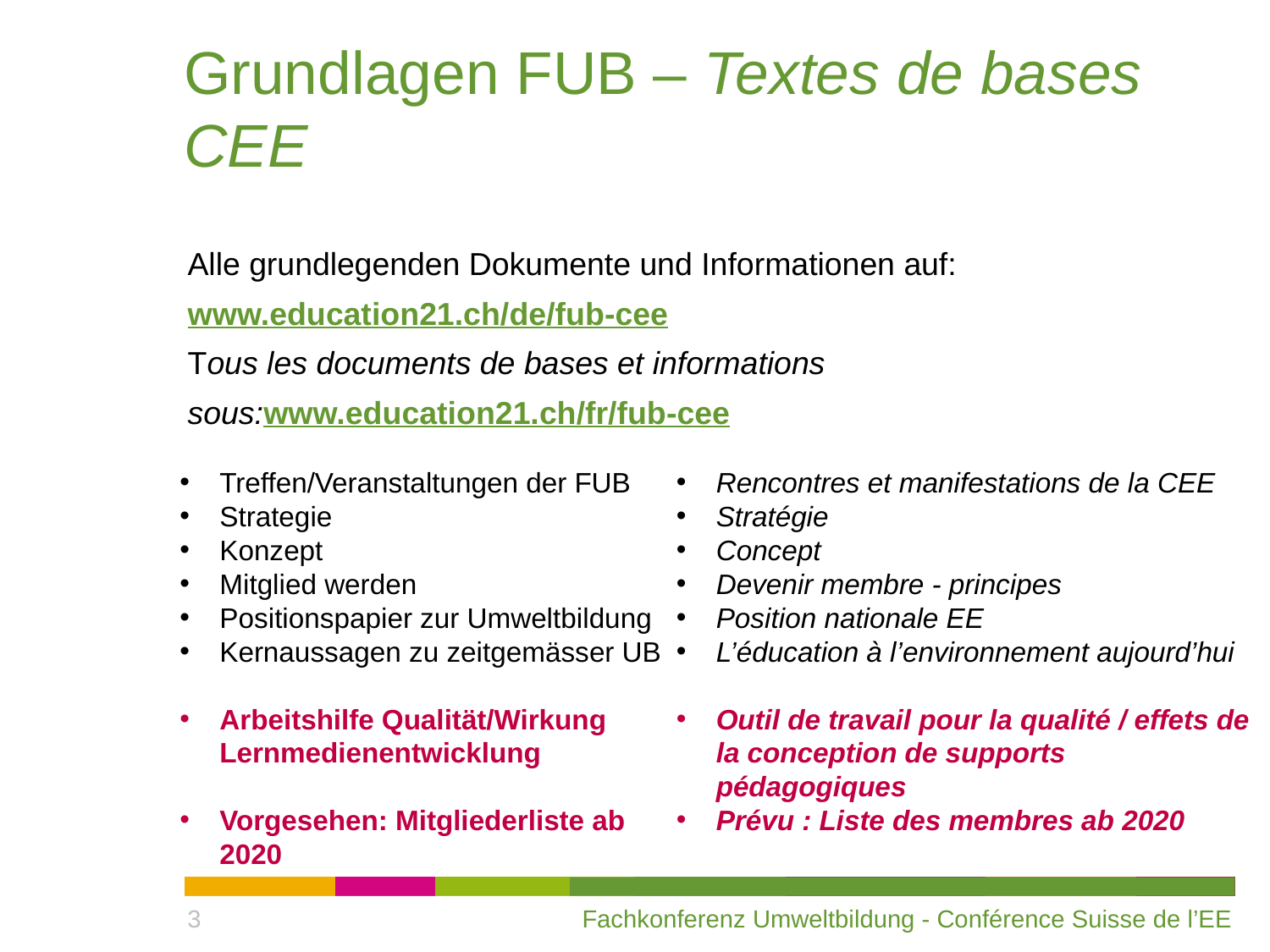

# Grundlagen FUB – Textes de bases CEE
Alle grundlegenden Dokumente und Informationen auf: www.education21.ch/de/fub-cee
Tous les documents de bases et informations sous:www.education21.ch/fr/fub-cee
Treffen/Veranstaltungen der FUB
Strategie
Konzept
Mitglied werden
Positionspapier zur Umweltbildung
Kernaussagen zu zeitgemässer UB
Arbeitshilfe Qualität/Wirkung Lernmedienentwicklung
Vorgesehen: Mitgliederliste ab 2020

Rencontres et manifestations de la CEE
Stratégie
Concept
Devenir membre - principes
Position nationale EE
L’éducation à l’environnement aujourd’hui

Outil de travail pour la qualité / effets de la conception de supports pédagogiques
Prévu : Liste des membres ab 2020